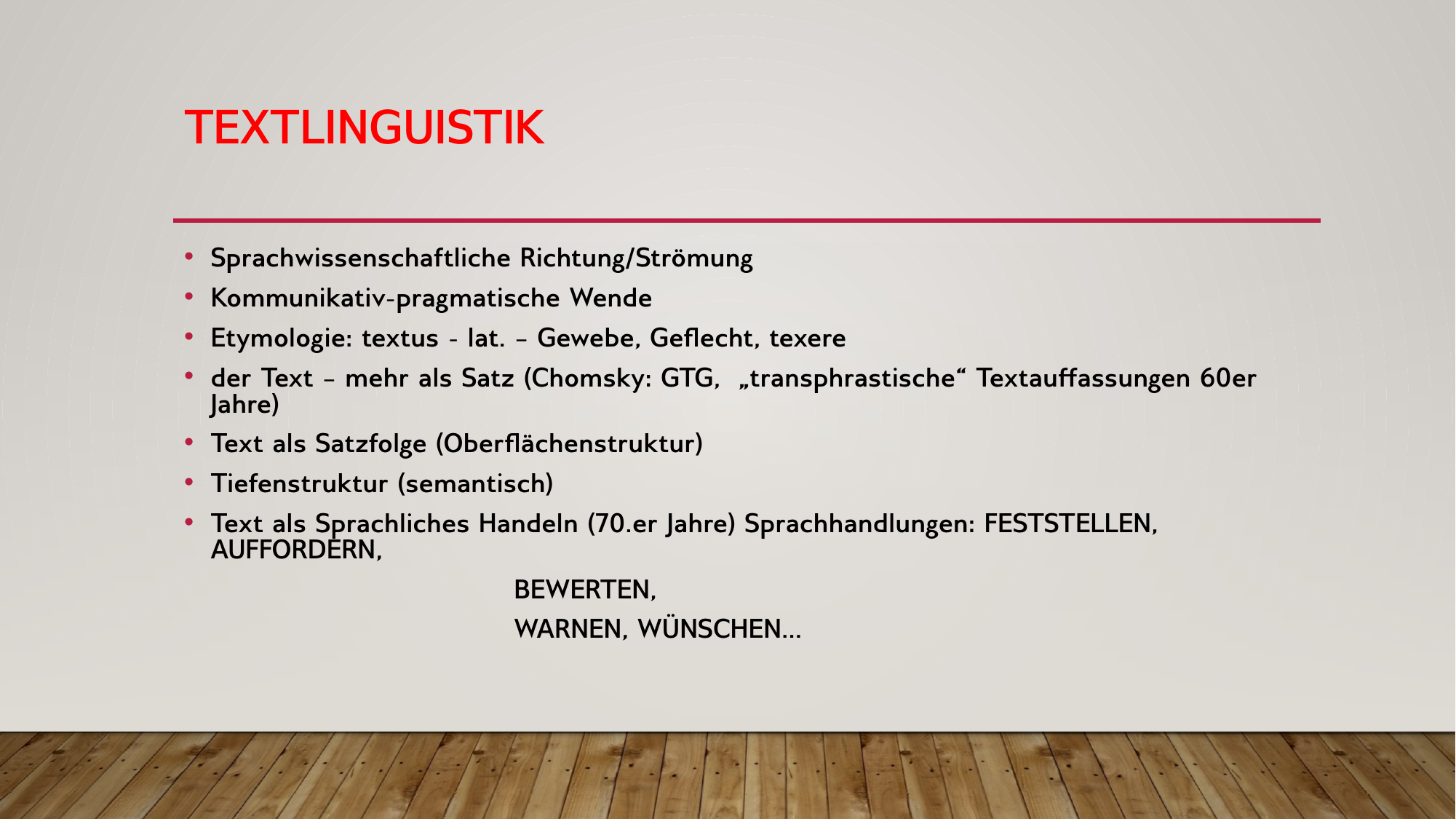

# Textlinguistik
Sprachwissenschaftliche Richtung/Strömung
Kommunikativ-pragmatische Wende
Etymologie: textus - lat. – Gewebe, Geflecht, texere
der Text – mehr als Satz (Chomsky: GTG,  „transphrastische“ Textauffassungen 60er Jahre)
Text als Satzfolge (Oberflächenstruktur)
Tiefenstruktur (semantisch)
Text als Sprachliches Handeln (70.er Jahre) Sprachhandlungen: FESTSTELLEN, AUFFORDERN,
                                     BEWERTEN,
                                     WARNEN, WÜNSCHEN…